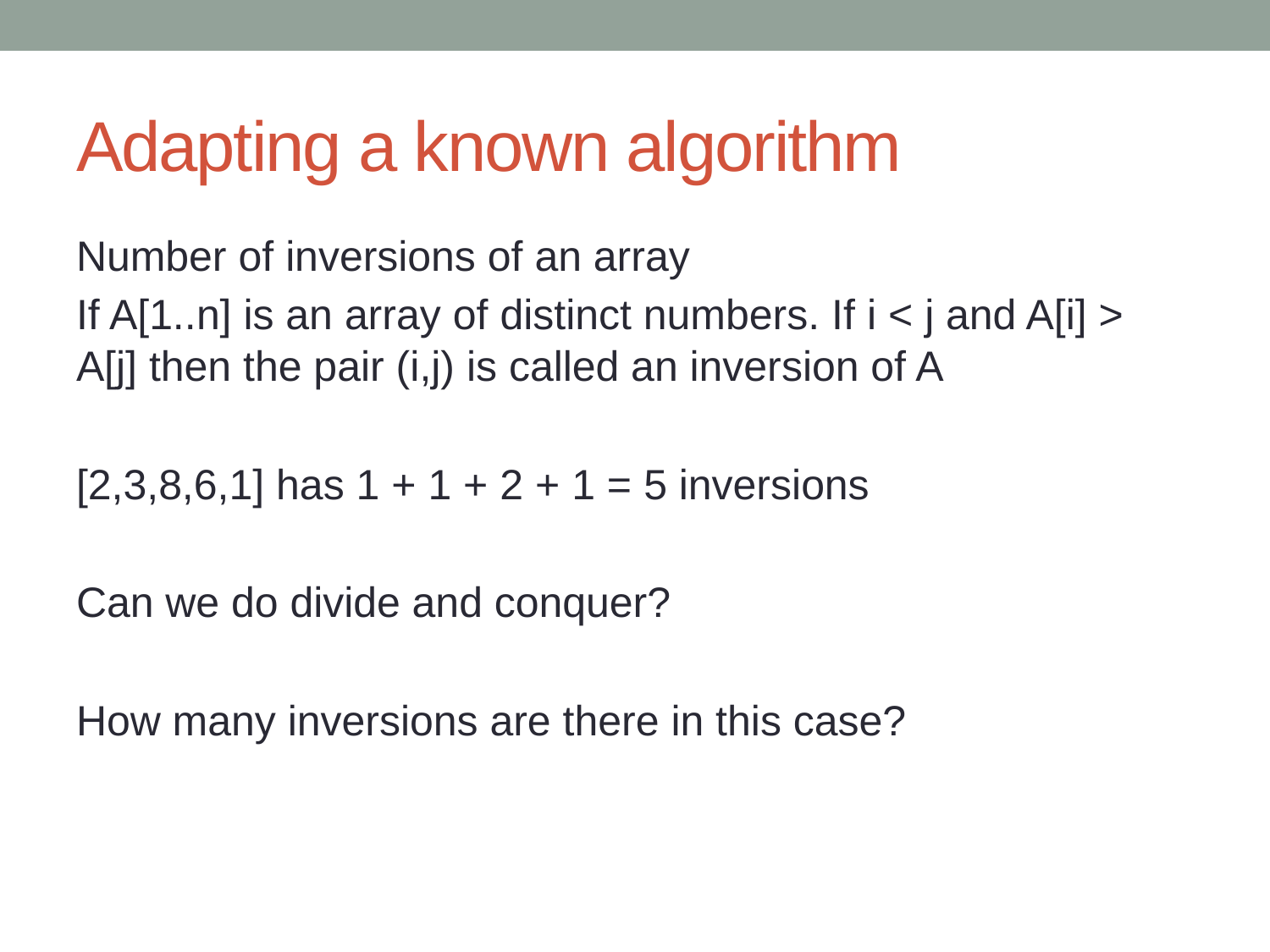

# Adapting a known algorithm
Number of inversions of an array
If A[1..n] is an array of distinct numbers. If i < j and A[i] > A[j] then the pair (i,j) is called an inversion of A

[2,3,8,6,1] has 1 + 1 + 2 + 1 = 5 inversions

Can we do divide and conquer?

How many inversions are there in this case?